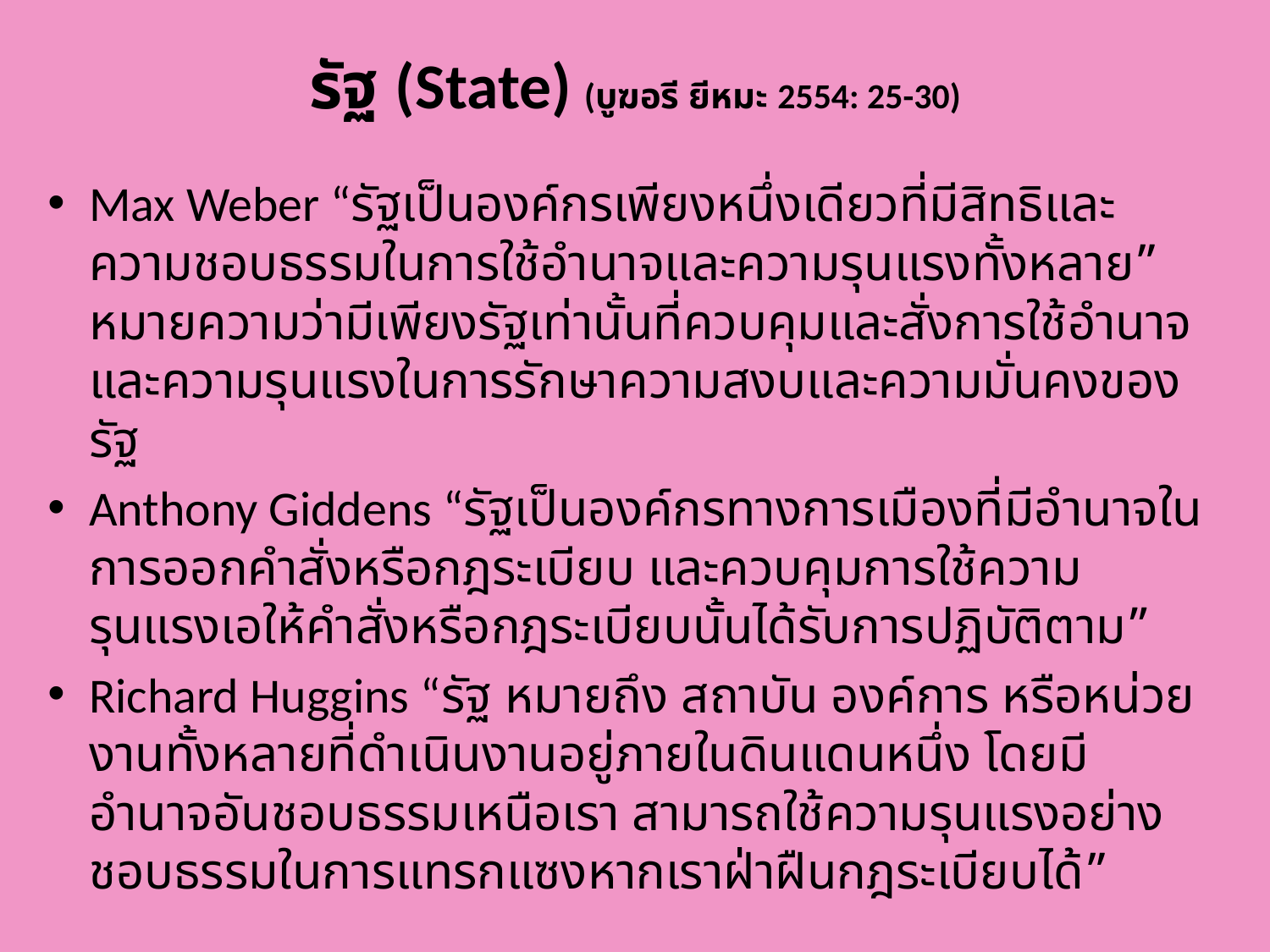

# รัฐ (State) (บูฆอรี ยีหมะ 2554: 25-30)
Max Weber “รัฐเป็นองค์กรเพียงหนึ่งเดียวที่มีสิทธิและความชอบธรรมในการใช้อำนาจและความรุนแรงทั้งหลาย” หมายความว่ามีเพียงรัฐเท่านั้นที่ควบคุมและสั่งการใช้อำนาจและความรุนแรงในการรักษาความสงบและความมั่นคงของรัฐ
Anthony Giddens “รัฐเป็นองค์กรทางการเมืองที่มีอำนาจในการออกคำสั่งหรือกฎระเบียบ และควบคุมการใช้ความรุนแรงเอให้คำสั่งหรือกฎระเบียบนั้นได้รับการปฏิบัติตาม”
Richard Huggins “รัฐ หมายถึง สถาบัน องค์การ หรือหน่วยงานทั้งหลายที่ดำเนินงานอยู่ภายในดินแดนหนึ่ง โดยมีอำนาจอันชอบธรรมเหนือเรา สามารถใช้ความรุนแรงอย่างชอบธรรมในการแทรกแซงหากเราฝ่าฝืนกฎระเบียบได้”